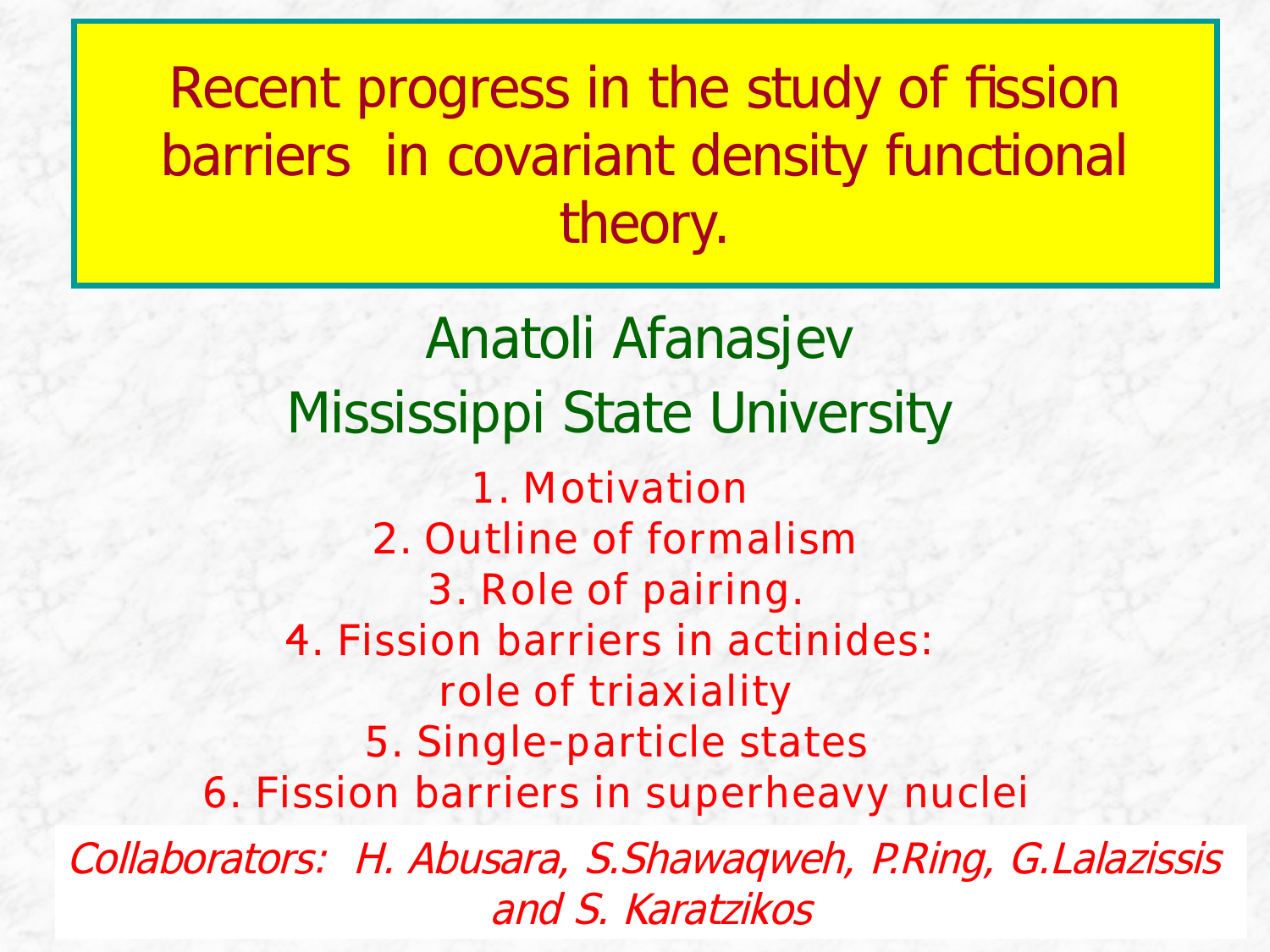

Recent progress in the study of fission barriers  in covariant density functional theory.
Anatoli Afanasjev
Mississippi State University
1. Motivation
2. Outline of formalism
3. Role of pairing.
4. Fission barriers in actinides:
role of triaxiality
5. Single-particle states
6. Fission barriers in superheavy nuclei
Collaborators:  H. Abusara, S.Shawaqweh, P.Ring, G.Lalazissis
and S. Karatzikos